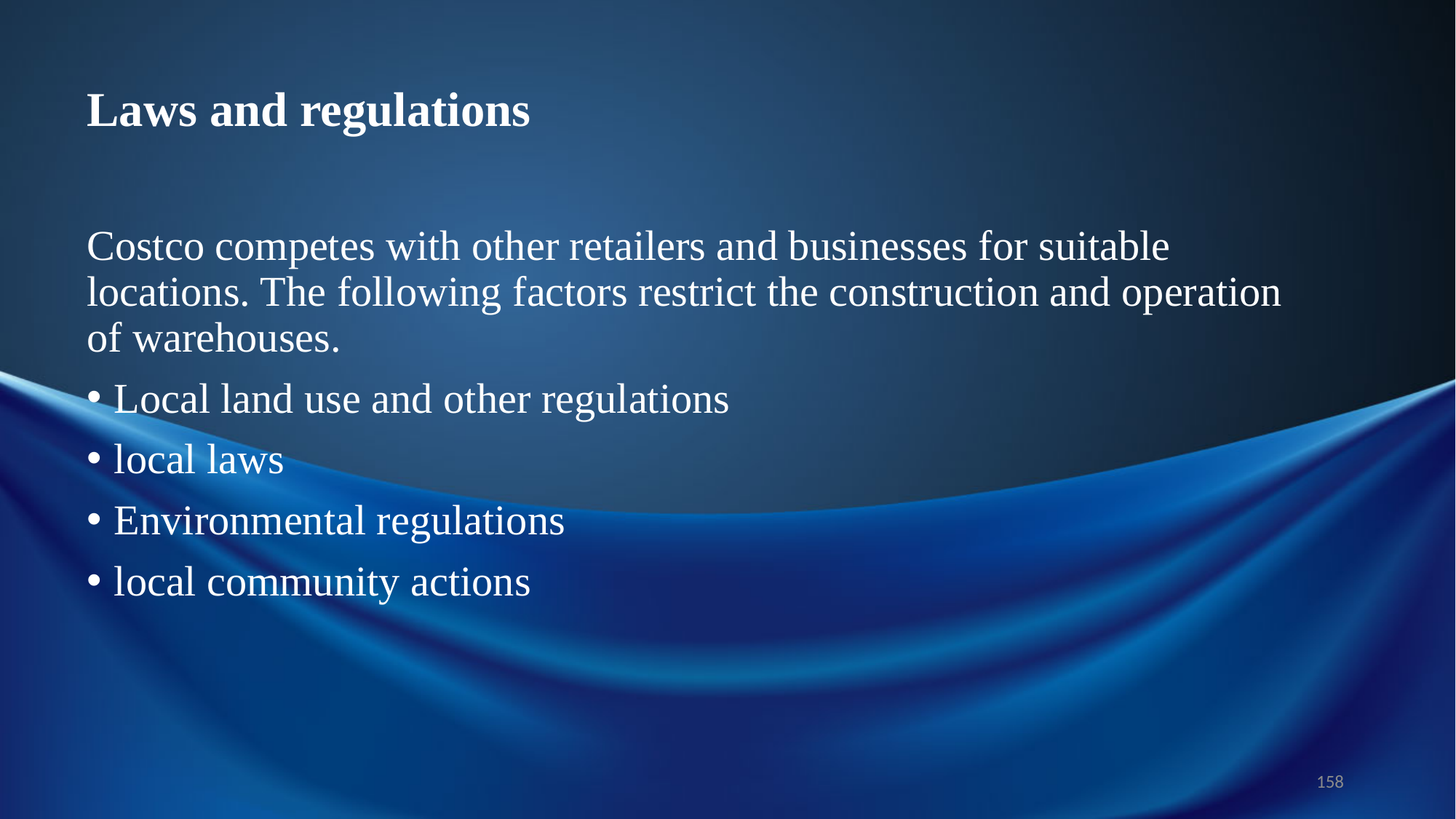

# Laws and regulations
Costco competes with other retailers and businesses for suitable locations. The following factors restrict the construction and operation of warehouses.
Local land use and other regulations
local laws
Environmental regulations
local community actions
158